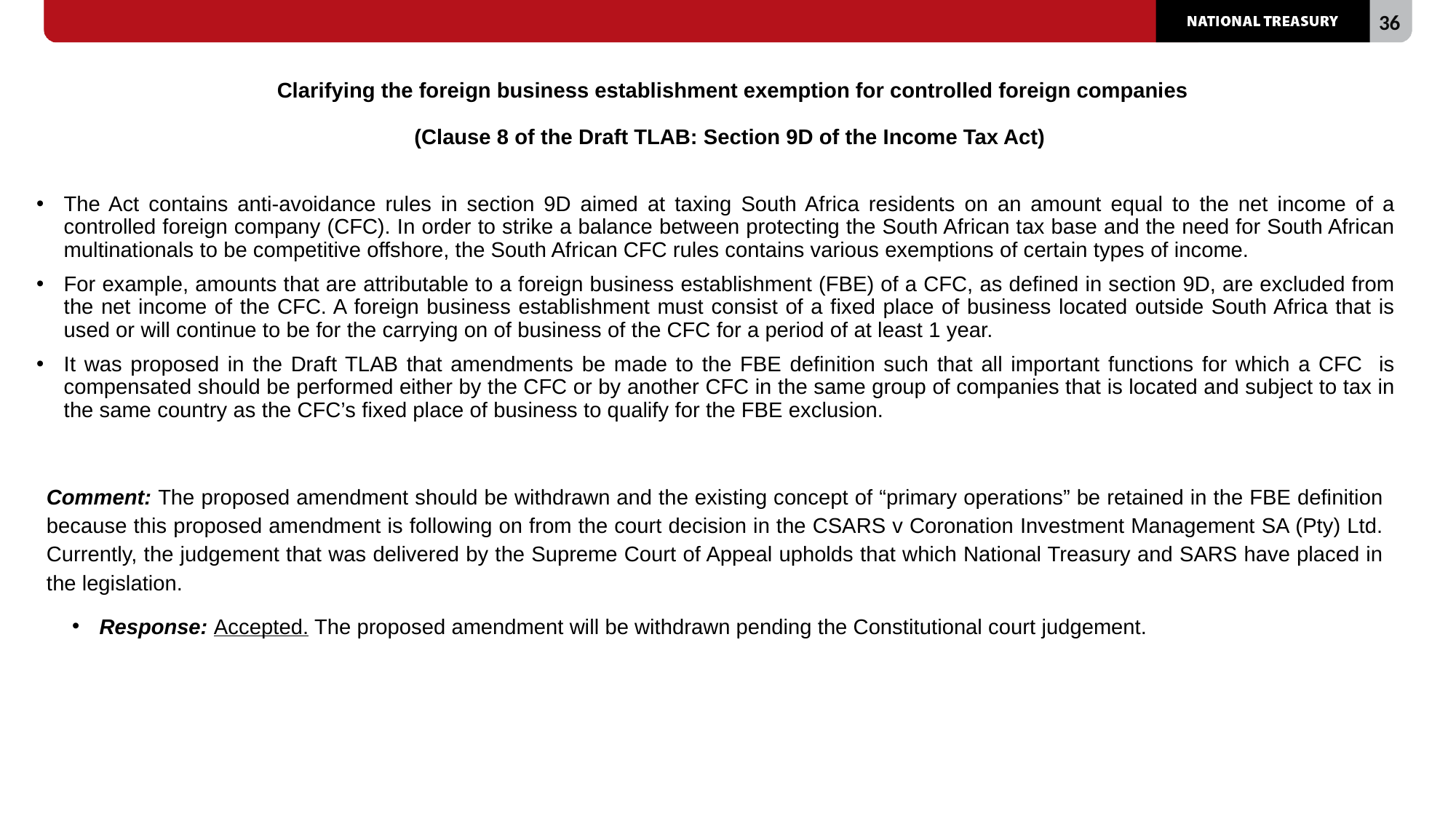

# Clarifying the foreign business establishment exemption for controlled foreign companies (Clause 8 of the Draft TLAB: Section 9D of the Income Tax Act)
The Act contains anti-avoidance rules in section 9D aimed at taxing South Africa residents on an amount equal to the net income of a controlled foreign company (CFC). In order to strike a balance between protecting the South African tax base and the need for South African multinationals to be competitive offshore, the South African CFC rules contains various exemptions of certain types of income.
For example, amounts that are attributable to a foreign business establishment (FBE) of a CFC, as defined in section 9D, are excluded from the net income of the CFC. A foreign business establishment must consist of a fixed place of business located outside South Africa that is used or will continue to be for the carrying on of business of the CFC for a period of at least 1 year.
It was proposed in the Draft TLAB that amendments be made to the FBE definition such that all important functions for which a CFC  is compensated should be performed either by the CFC or by another CFC in the same group of companies that is located and subject to tax in the same country as the CFC’s fixed place of business to qualify for the FBE exclusion.

Comment: The proposed amendment should be withdrawn and the existing concept of “primary operations” be retained in the FBE definition because this proposed amendment is following on from the court decision in the CSARS v Coronation Investment Management SA (Pty) Ltd. Currently, the judgement that was delivered by the Supreme Court of Appeal upholds that which National Treasury and SARS have placed in the legislation.
Response: Accepted. The proposed amendment will be withdrawn pending the Constitutional court judgement.